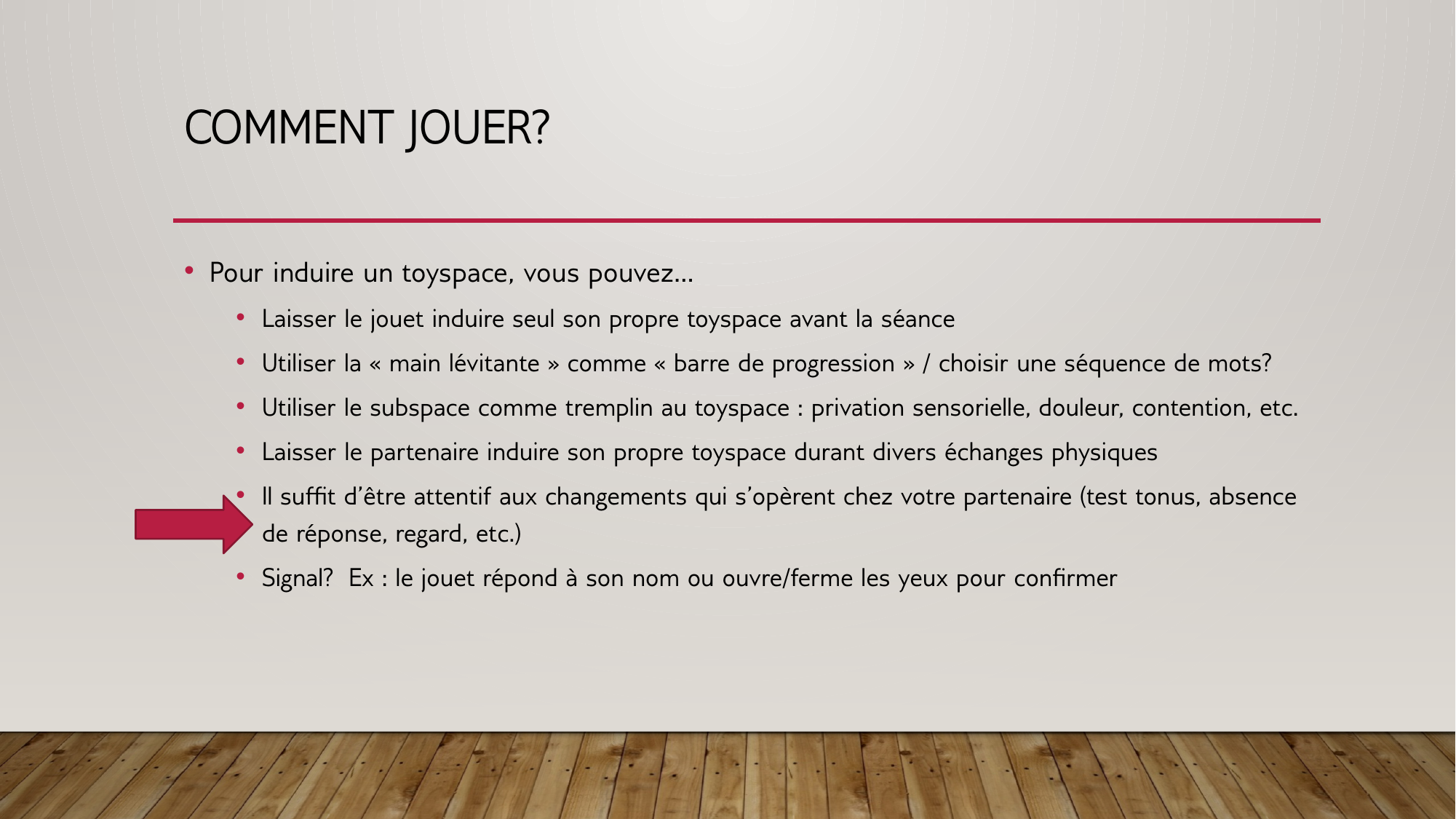

# Comment jouer?
Pour induire un toyspace, vous pouvez…
Laisser le jouet induire seul son propre toyspace avant la séance
Utiliser la « main lévitante » comme « barre de progression » / choisir une séquence de mots?
Utiliser le subspace comme tremplin au toyspace : privation sensorielle, douleur, contention, etc.
Laisser le partenaire induire son propre toyspace durant divers échanges physiques
Il suffit d’être attentif aux changements qui s’opèrent chez votre partenaire (test tonus, absence de réponse, regard, etc.)
Signal?  Ex : le jouet répond à son nom ou ouvre/ferme les yeux pour confirmer